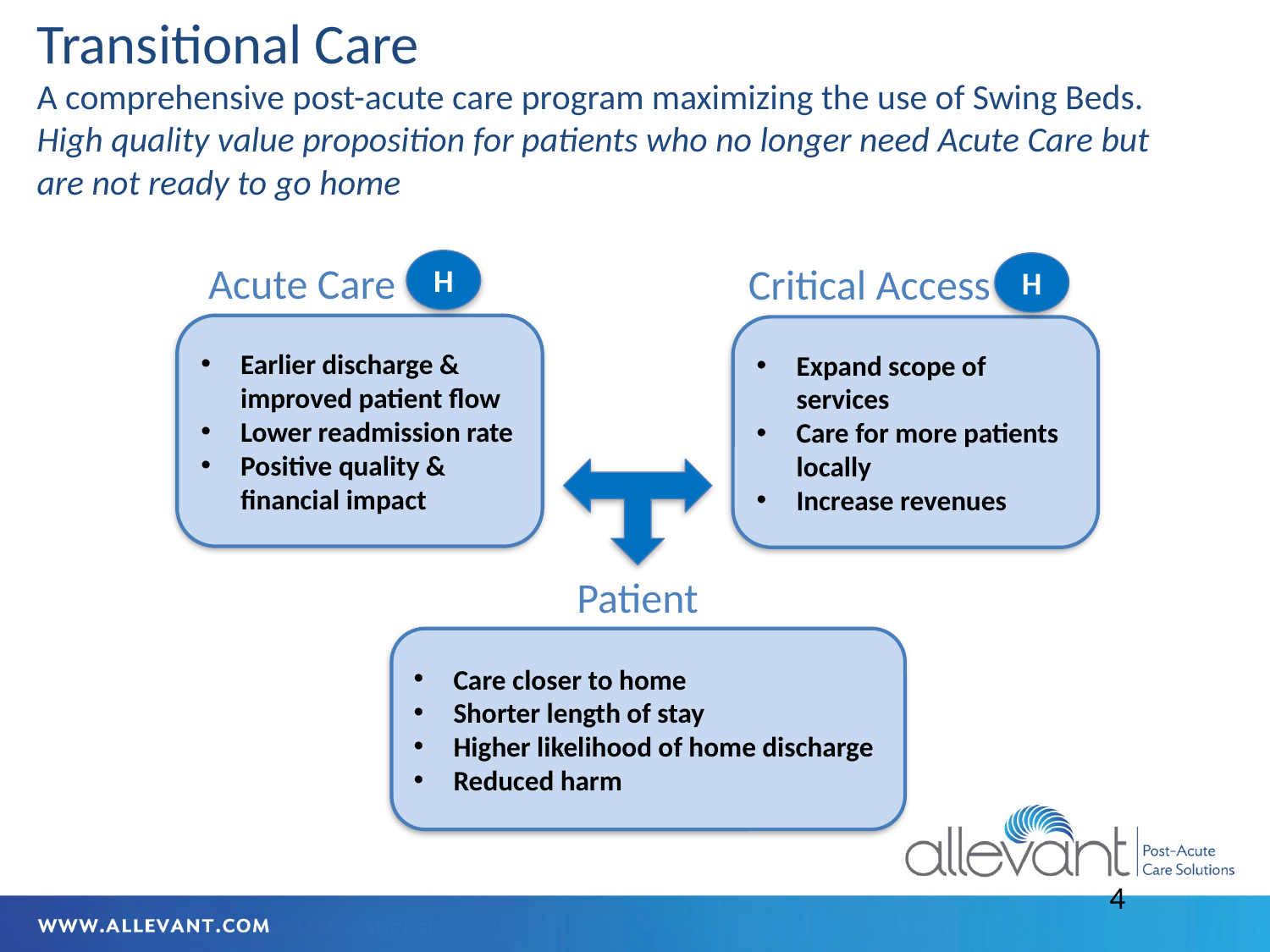

Transitional Care
A comprehensive post-acute care program maximizing the use of Swing Beds.  High quality value proposition for patients who no longer need Acute Care but are not ready to go home
H
Acute Care
Earlier discharge & improved patient flow
Lower readmission rate
Positive quality & financial impact
Critical Access
H
Expand scope of services
Care for more patients locally
Increase revenues

Patient
Care closer to home
Shorter length of stay
Higher likelihood of home discharge
Reduced harm
4